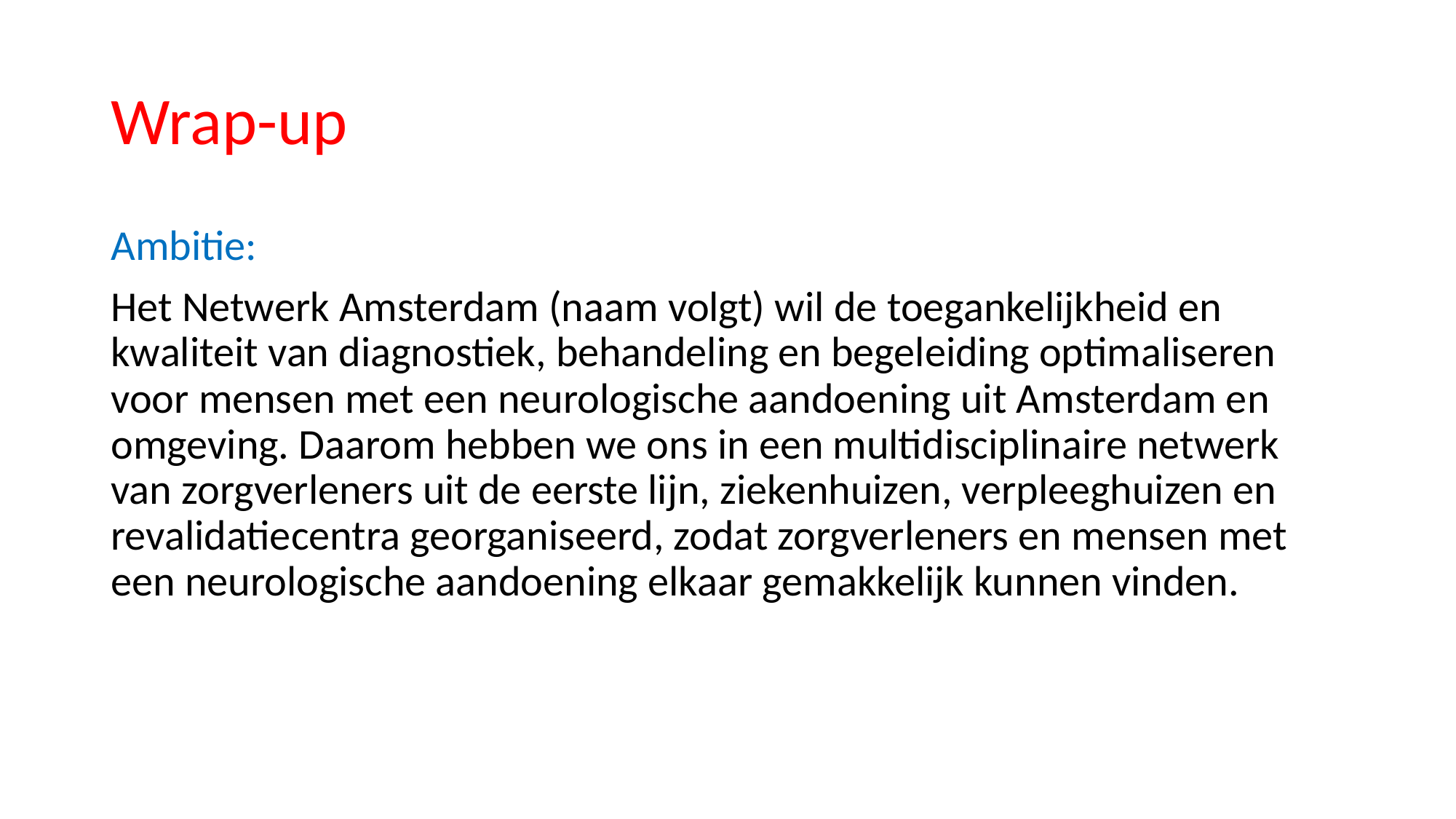

# Wrap-up
Ambitie:
Het Netwerk Amsterdam (naam volgt) wil de toegankelijkheid en kwaliteit van diagnostiek, behandeling en begeleiding optimaliseren voor mensen met een neurologische aandoening uit Amsterdam en omgeving. Daarom hebben we ons in een multidisciplinaire netwerk van zorgverleners uit de eerste lijn, ziekenhuizen, verpleeghuizen en revalidatiecentra georganiseerd, zodat zorgverleners en mensen met een neurologische aandoening elkaar gemakkelijk kunnen vinden.